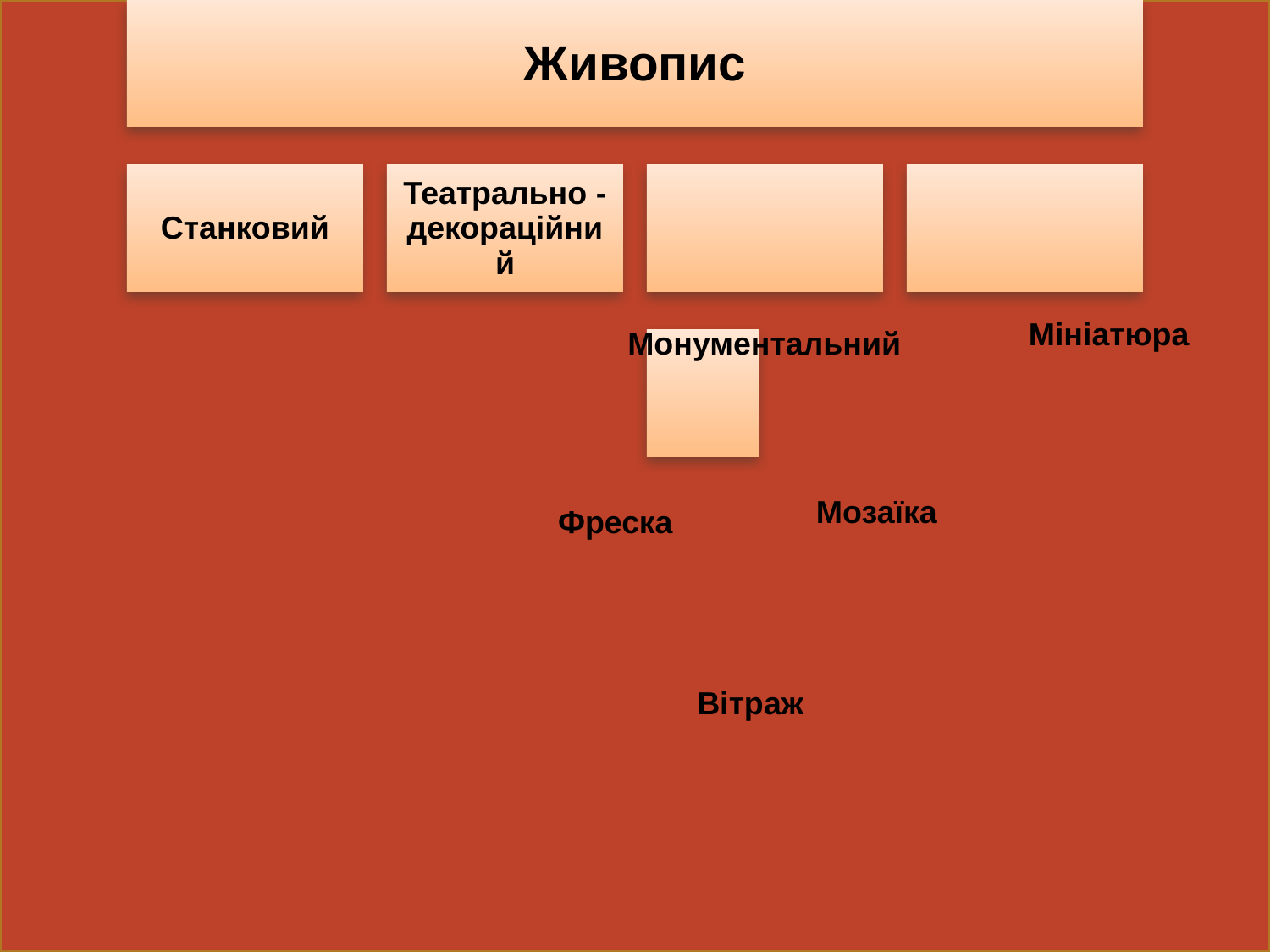

Живопис
Станковий
Театрально - декораційний
Мініатюра
Монументальний
Мозаїка
Фреска
Вітраж